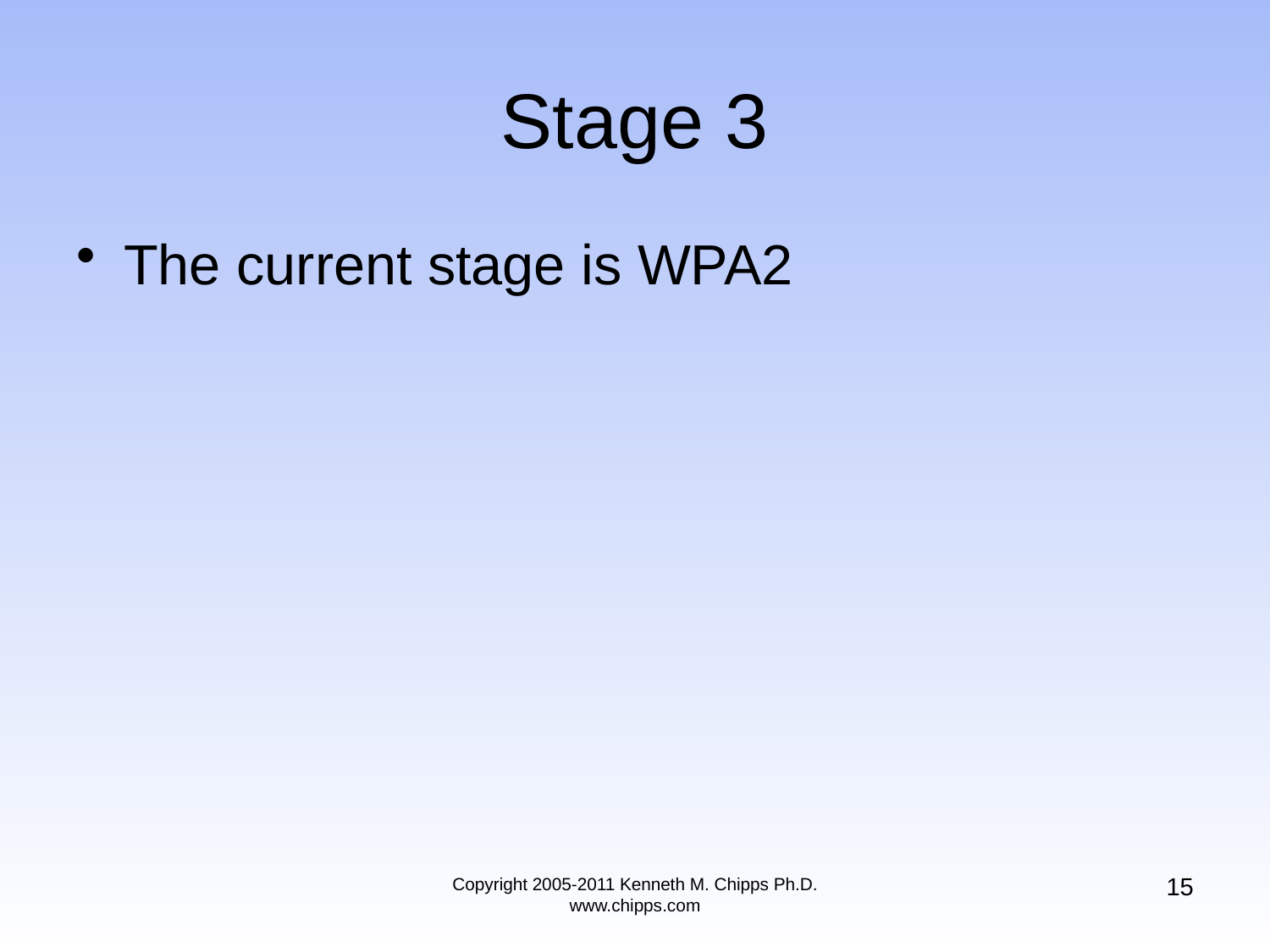

# Stage 3
The current stage is WPA2
15
Copyright 2005-2011 Kenneth M. Chipps Ph.D. www.chipps.com